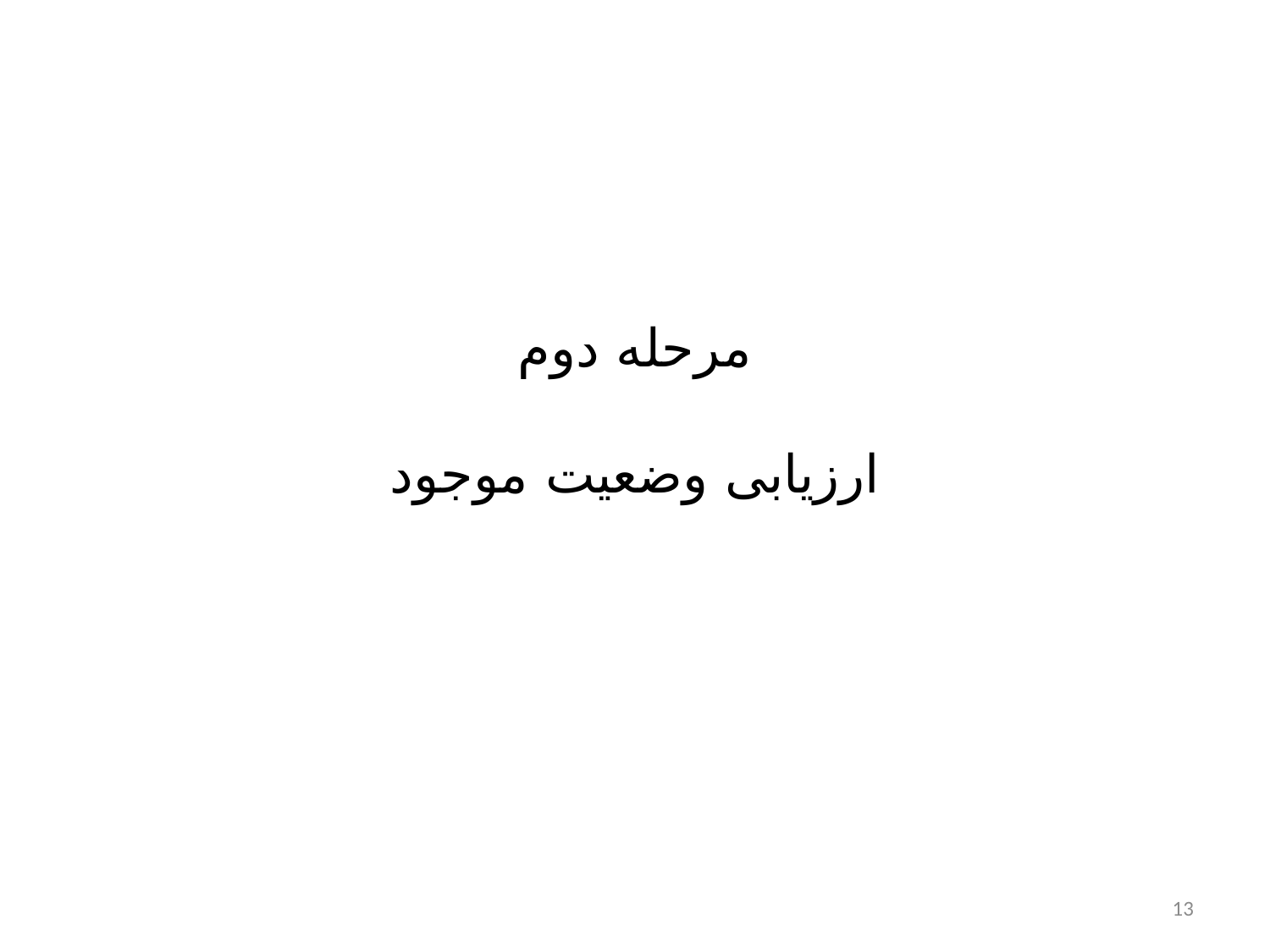

# مرحله دوم ارزیابی وضعیت موجود

13